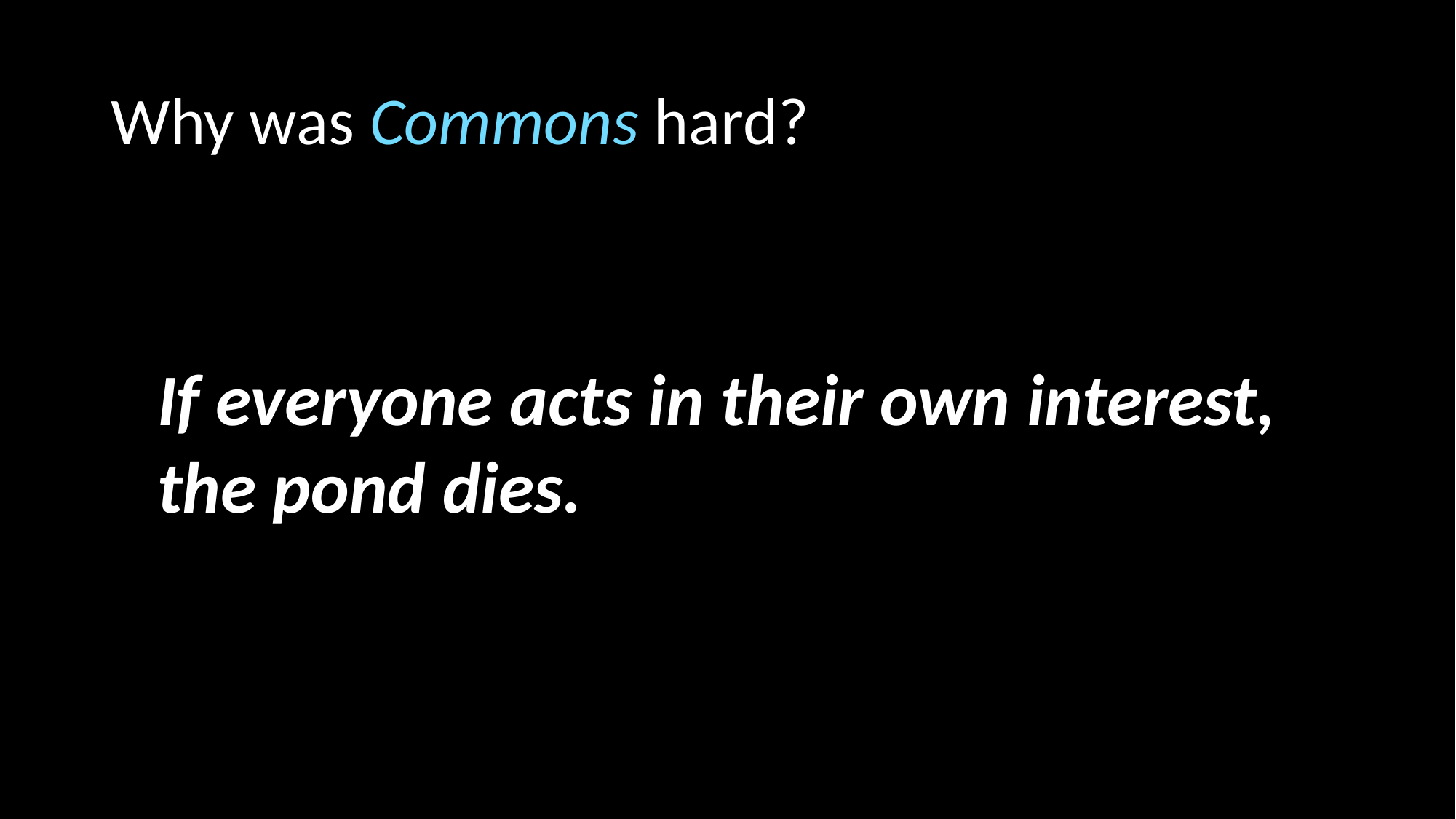

# Why was Commons hard?
If everyone acts in their own interest, the pond dies.